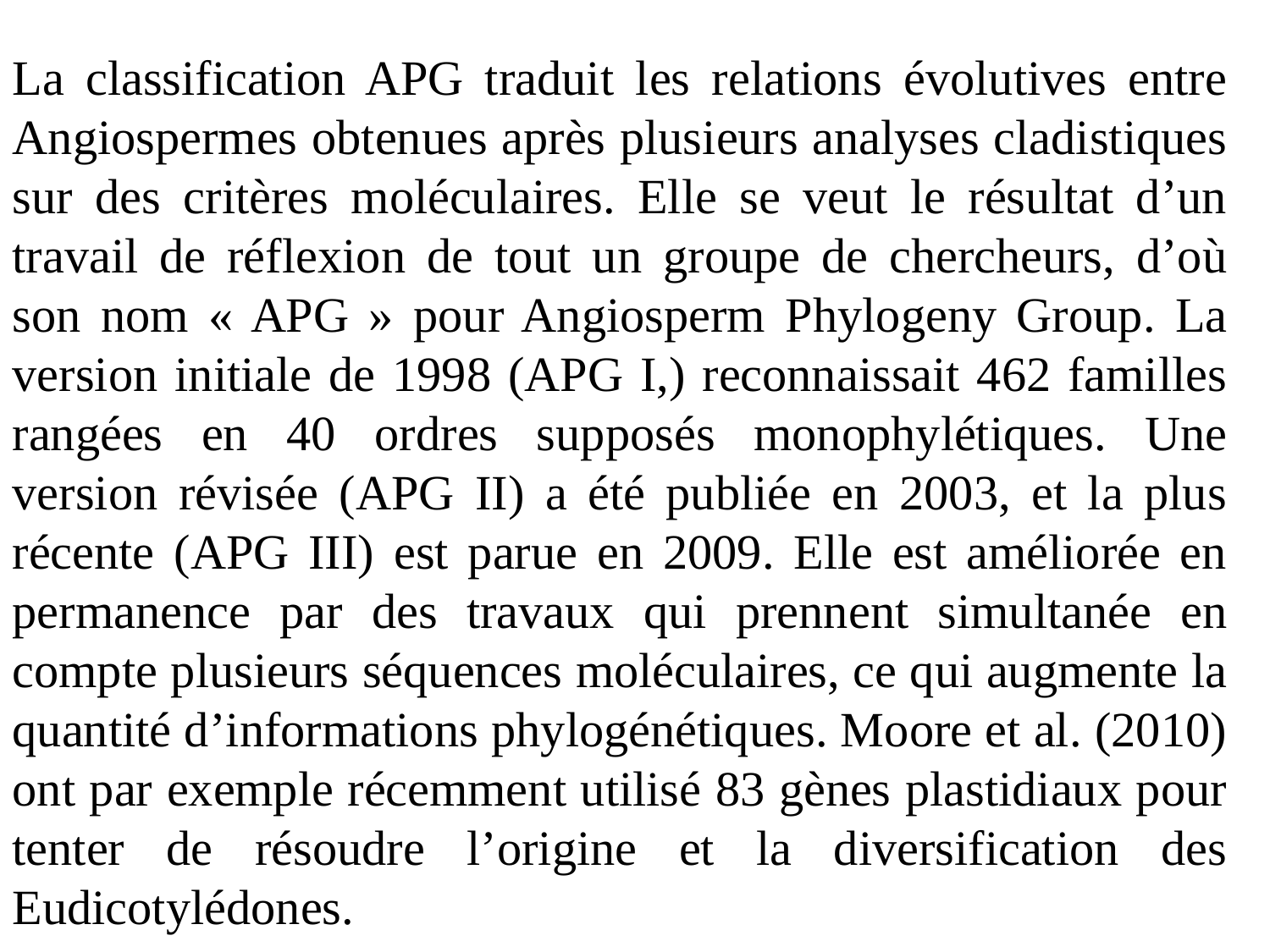

La classification APG traduit les relations évolutives entre Angiospermes obtenues après plusieurs analyses cladistiques sur des critères moléculaires. Elle se veut le résultat d’un travail de réflexion de tout un groupe de chercheurs, d’où son nom « APG » pour Angiosperm Phylogeny Group. La version initiale de 1998 (APG I,) reconnaissait 462 familles rangées en 40 ordres supposés monophylétiques. Une version révisée (APG II) a été publiée en 2003, et la plus récente (APG III) est parue en 2009. Elle est améliorée en permanence par des travaux qui prennent simultanée en compte plusieurs séquences moléculaires, ce qui augmente la quantité d’informations phylogénétiques. Moore et al. (2010) ont par exemple récemment utilisé 83 gènes plastidiaux pour tenter de résoudre l’origine et la diversification des Eudicotylédones.